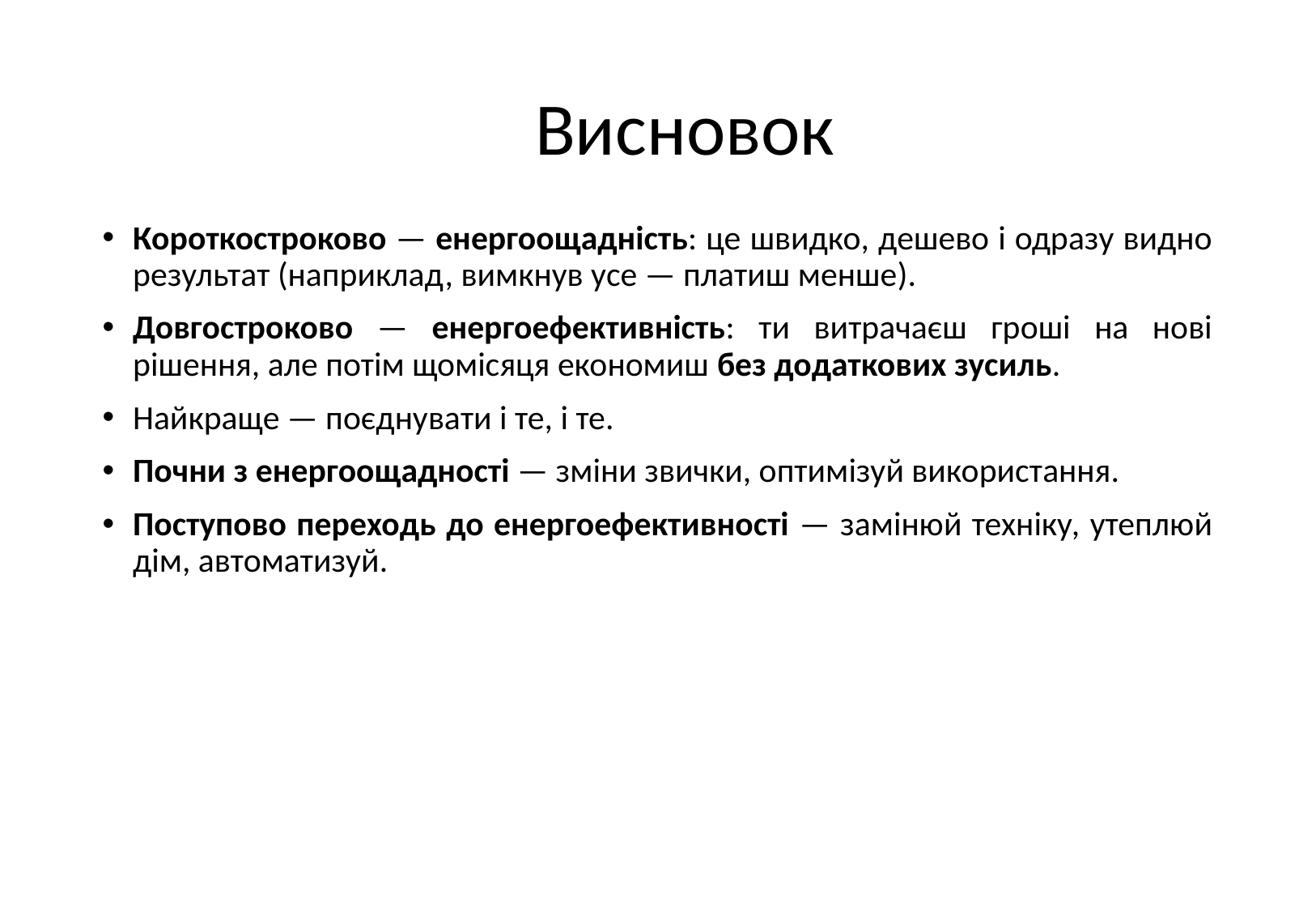

# Висновок
Короткостроково — енергоощадність: це швидко, дешево і одразу видно результат (наприклад, вимкнув усе — платиш менше).
Довгостроково — енергоефективність: ти витрачаєш гроші на нові рішення, але потім щомісяця економиш без додаткових зусиль.
Найкраще — поєднувати і те, і те.
Почни з енергоощадності — зміни звички, оптимізуй використання.
Поступово переходь до енергоефективності — замінюй техніку, утеплюй дім, автоматизуй.